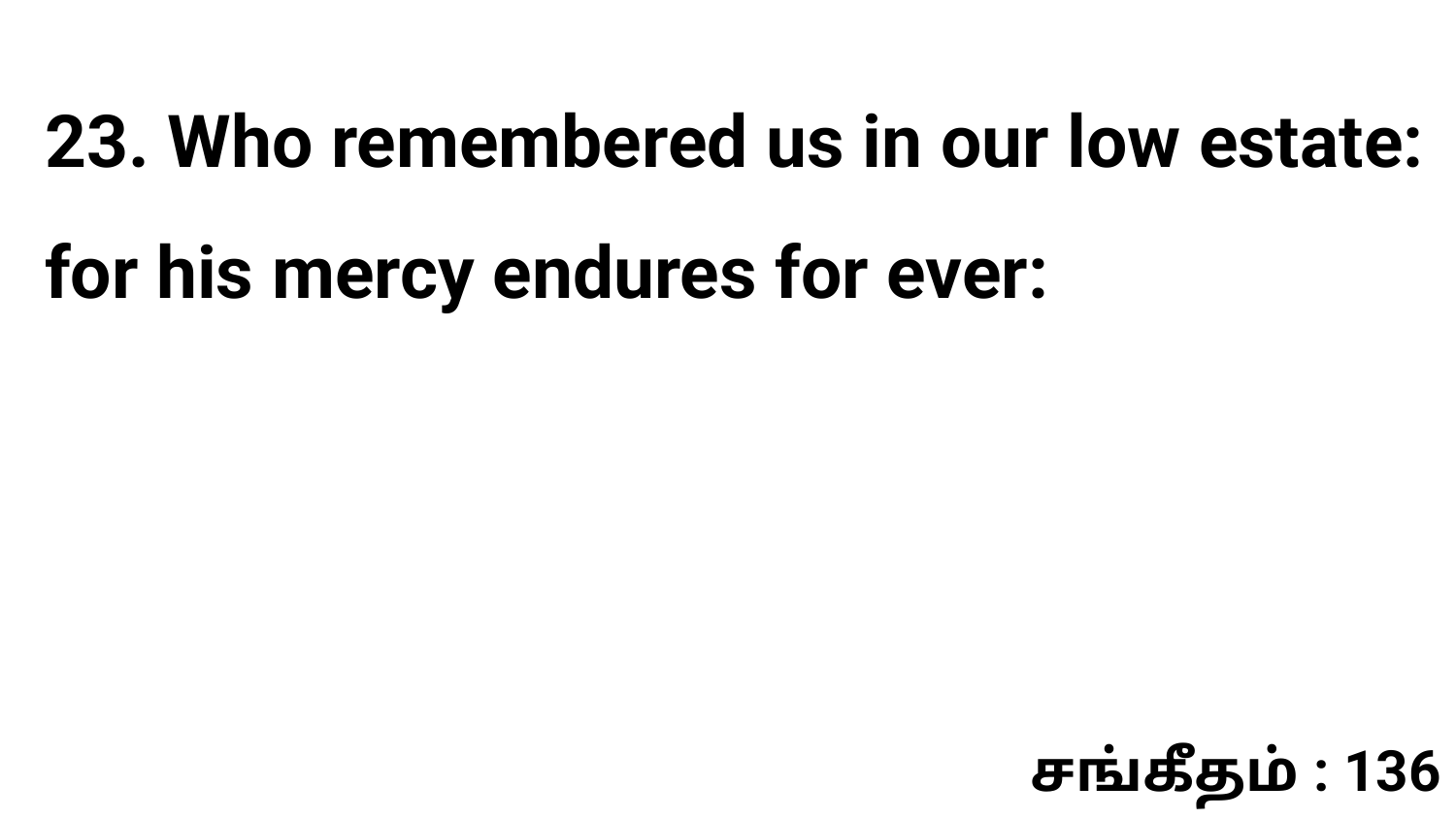

23. Who remembered us in our low estate: for his mercy endures for ever:
சங்கீதம் : 136